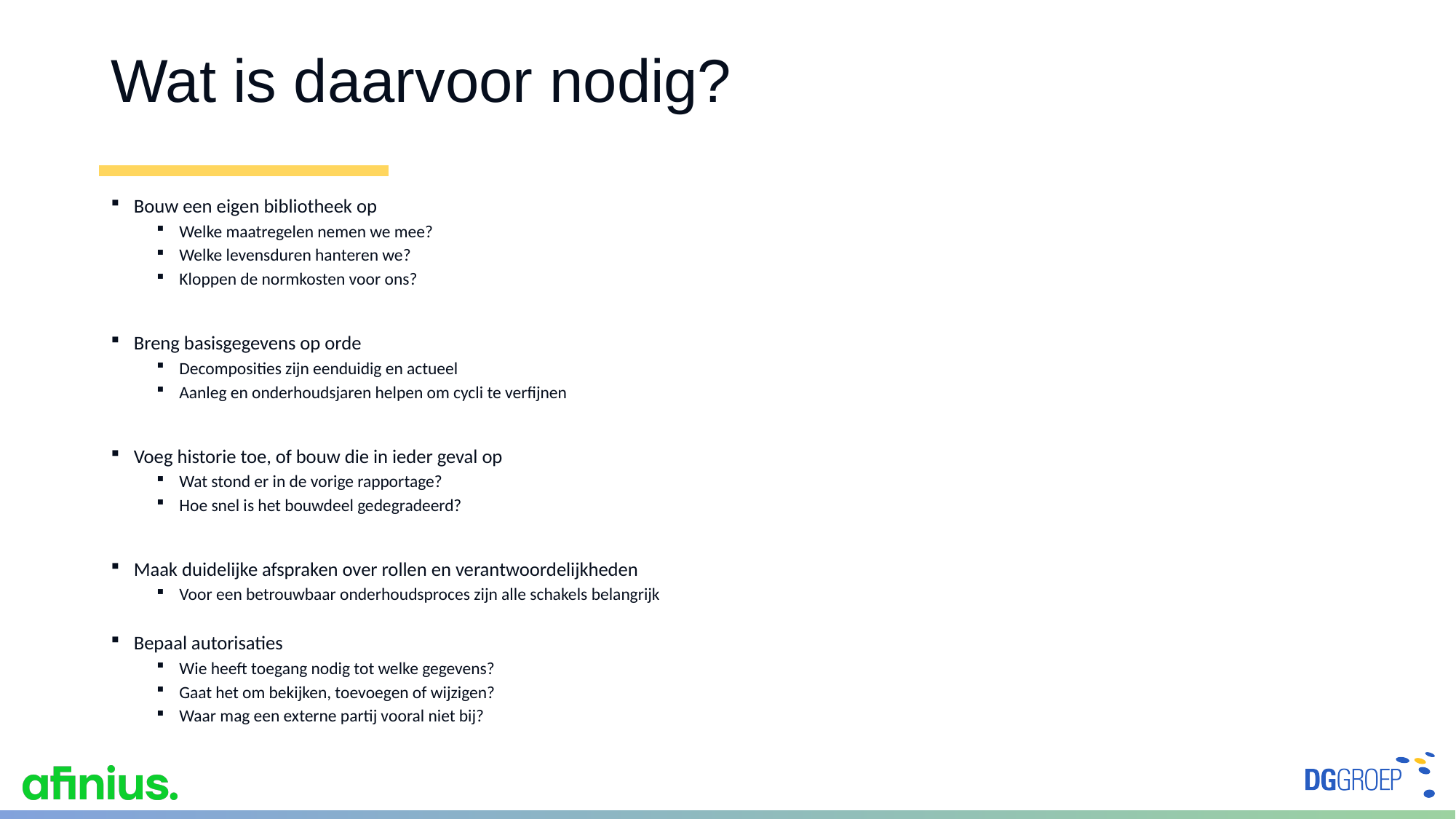

# Wat is daarvoor nodig?
Bouw een eigen bibliotheek op
Welke maatregelen nemen we mee?
Welke levensduren hanteren we?
Kloppen de normkosten voor ons?

Breng basisgegevens op orde
Decomposities zijn eenduidig en actueel
Aanleg en onderhoudsjaren helpen om cycli te verfijnen

Voeg historie toe, of bouw die in ieder geval op
Wat stond er in de vorige rapportage?
Hoe snel is het bouwdeel gedegradeerd?

Maak duidelijke afspraken over rollen en verantwoordelijkheden
Voor een betrouwbaar onderhoudsproces zijn alle schakels belangrijk
Bepaal autorisaties
Wie heeft toegang nodig tot welke gegevens?
Gaat het om bekijken, toevoegen of wijzigen?
Waar mag een externe partij vooral niet bij?